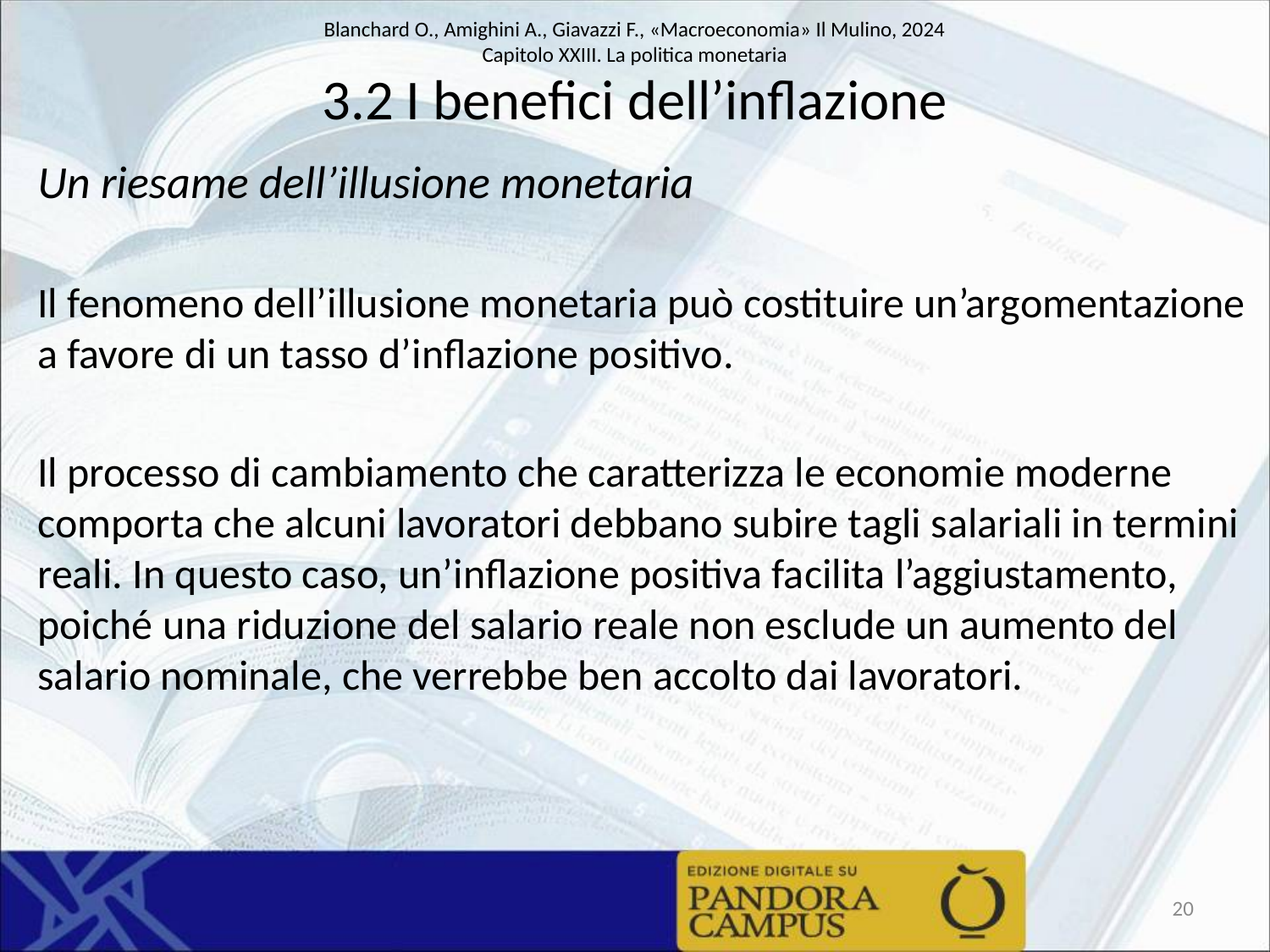

# 3.2 I benefici dell’inflazione
Un riesame dell’illusione monetaria

Il fenomeno dell’illusione monetaria può costituire un’argomentazione a favore di un tasso d’inflazione positivo.

Il processo di cambiamento che caratterizza le economie moderne comporta che alcuni lavoratori debbano subire tagli salariali in termini reali. In questo caso, un’inflazione positiva facilita l’aggiustamento, poiché una riduzione del salario reale non esclude un aumento del salario nominale, che verrebbe ben accolto dai lavoratori.

20